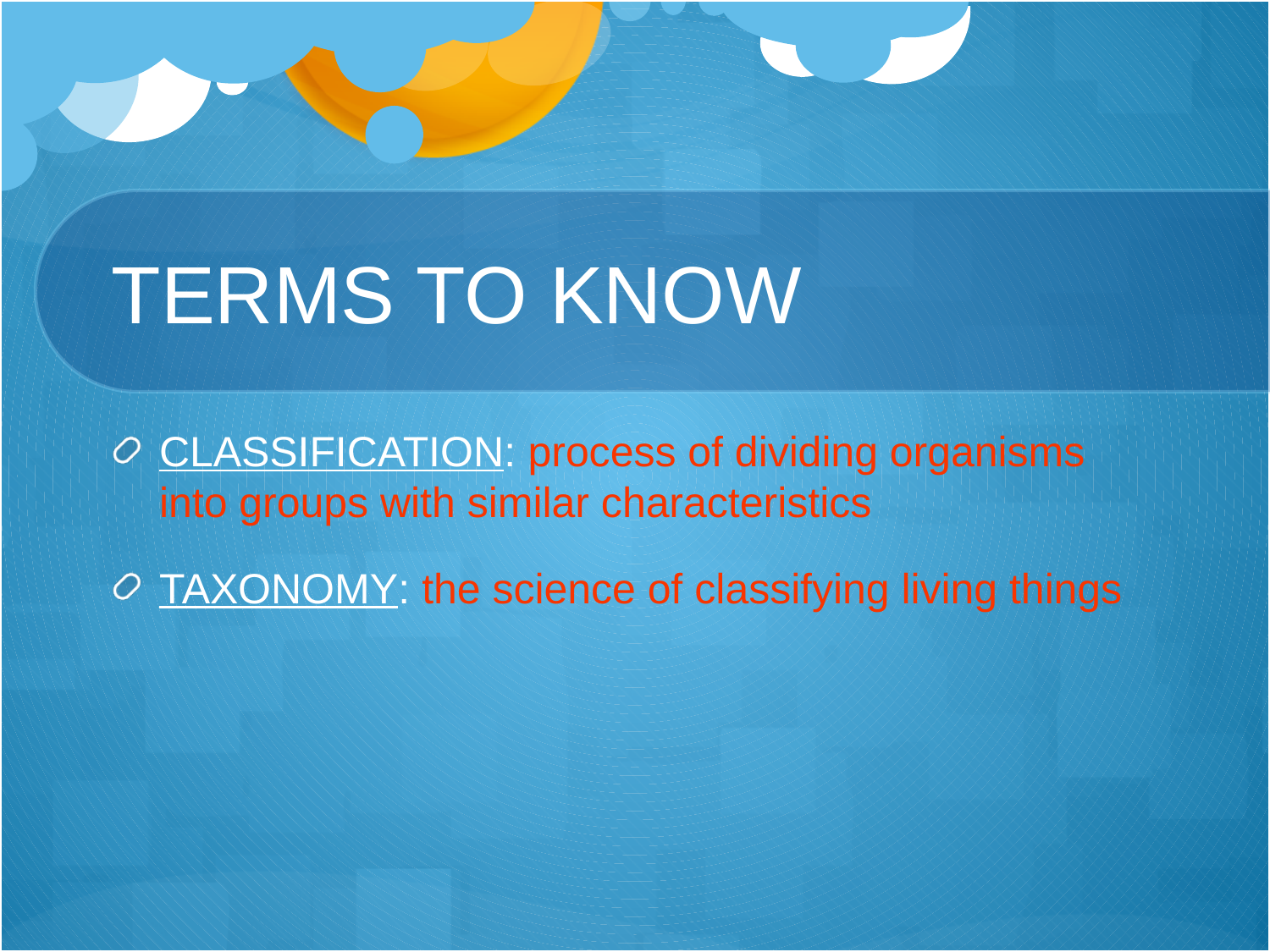

# TERMS TO KNOW
CLASSIFICATION: process of dividing organisms into groups with similar characteristics
TAXONOMY: the science of classifying living things